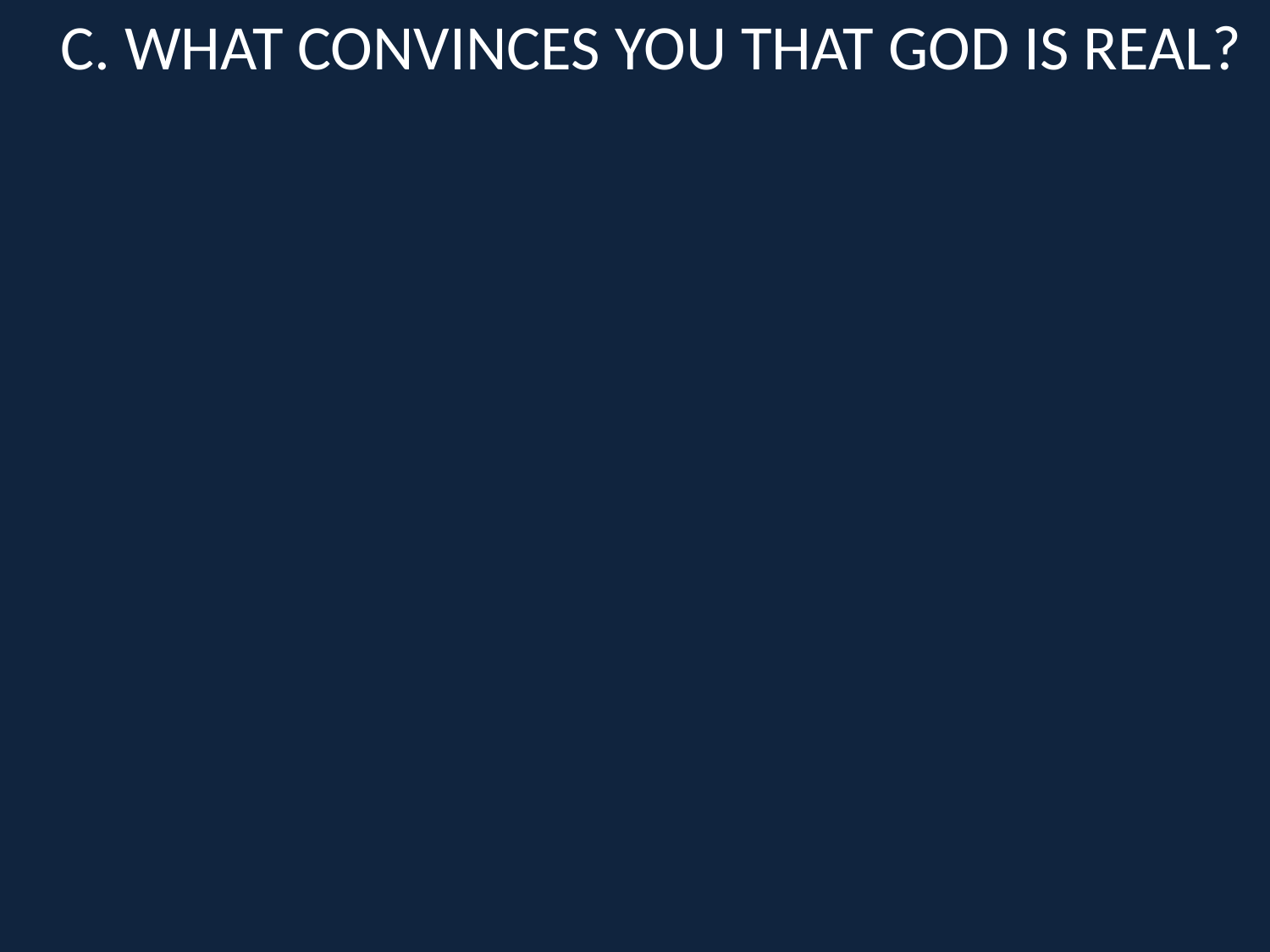

C. WHAT CONVINCES YOU THAT GOD IS REAL?
#